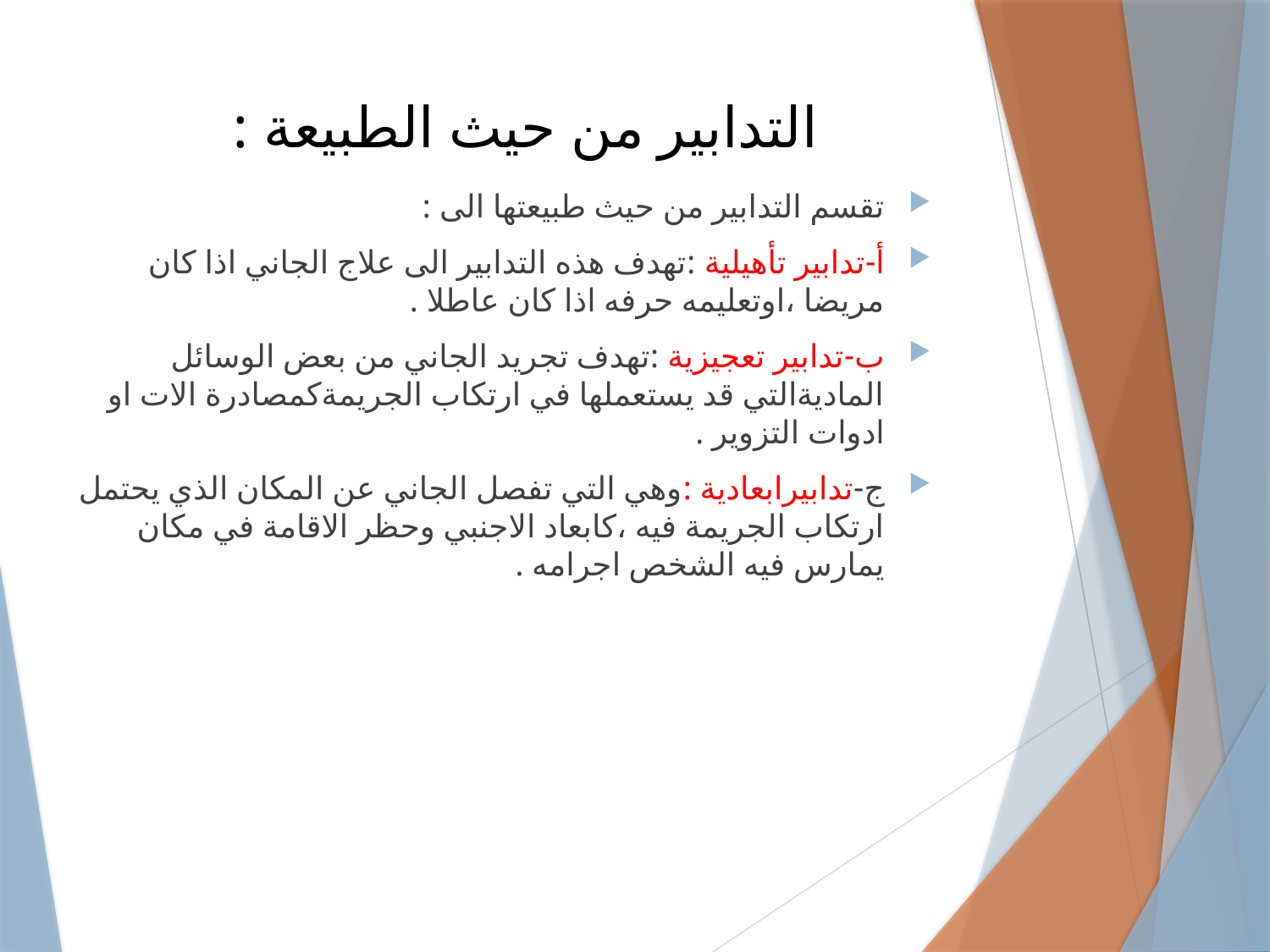

# التدابير من حيث الطبيعة :
تقسم التدابير من حيث طبيعتها الى :
أ-تدابير تأهيلية :تهدف هذه التدابير الى علاج الجاني اذا كان مريضا ،اوتعليمه حرفه اذا كان عاطلا .
ب-تدابير تعجيزية :تهدف تجريد الجاني من بعض الوسائل الماديةالتي قد يستعملها في ارتكاب الجريمةكمصادرة الات او ادوات التزوير .
ج-تدابيرابعادية :وهي التي تفصل الجاني عن المكان الذي يحتمل ارتكاب الجريمة فيه ،كابعاد الاجنبي وحظر الاقامة في مكان يمارس فيه الشخص اجرامه .